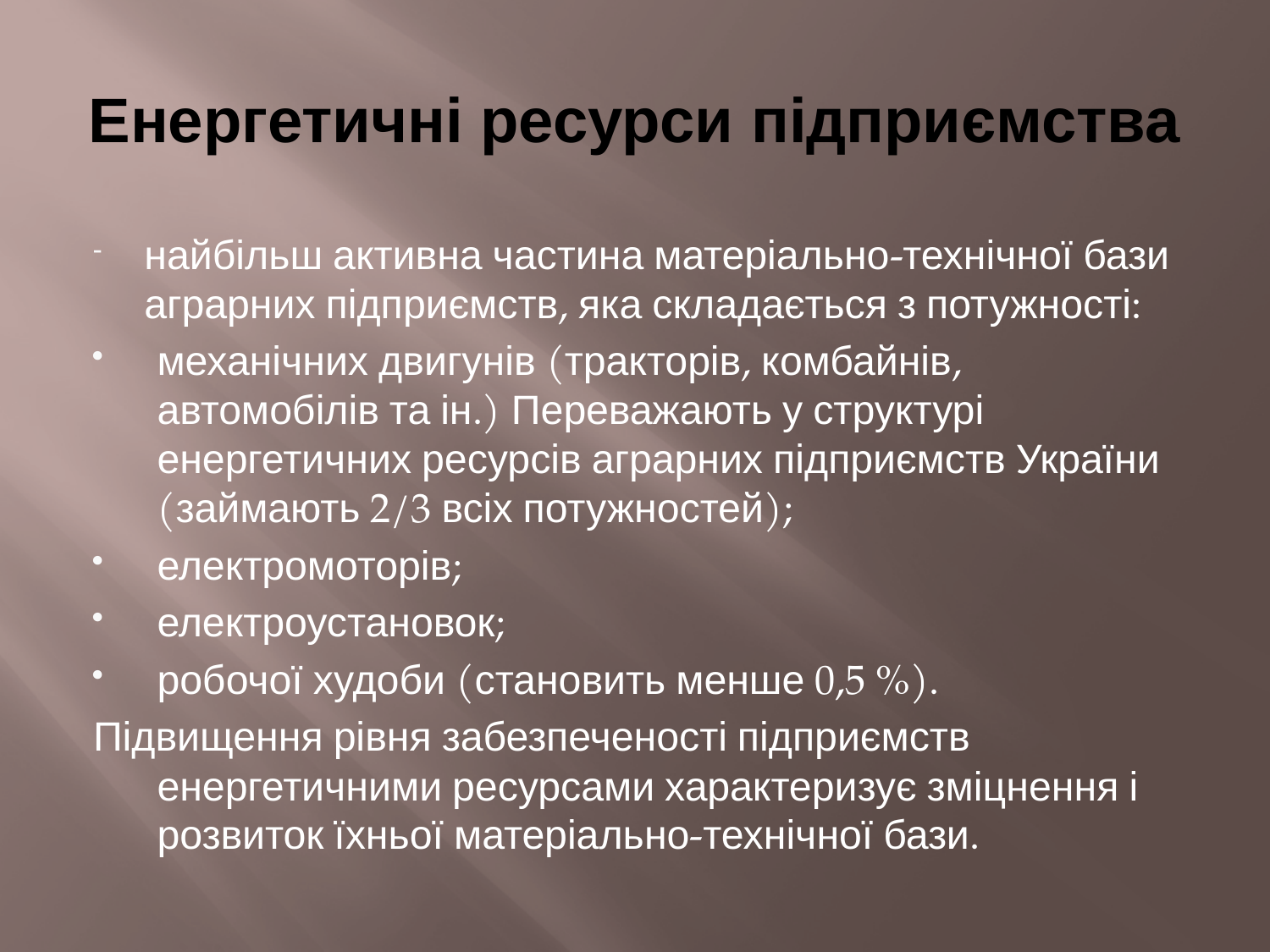

# Енергетичні ресурси підприємства
найбільш активна частина матеріально-технічної бази аграрних підприємств, яка складається з потужності:
механічних двигунів (тракторів, комбайнів, автомобілів та ін.) Переважають у структурі  енергетичних ресурсів аграрних підприємств України (займають 2/3 всіх потужностей);
електромоторів;
електроустановок;
робочої худоби (становить менше 0,5 %).
Підвищення рівня забезпеченості підприємств енергетичними ресурсами характеризує зміцнення і розвиток їхньої матеріально-технічної бази.